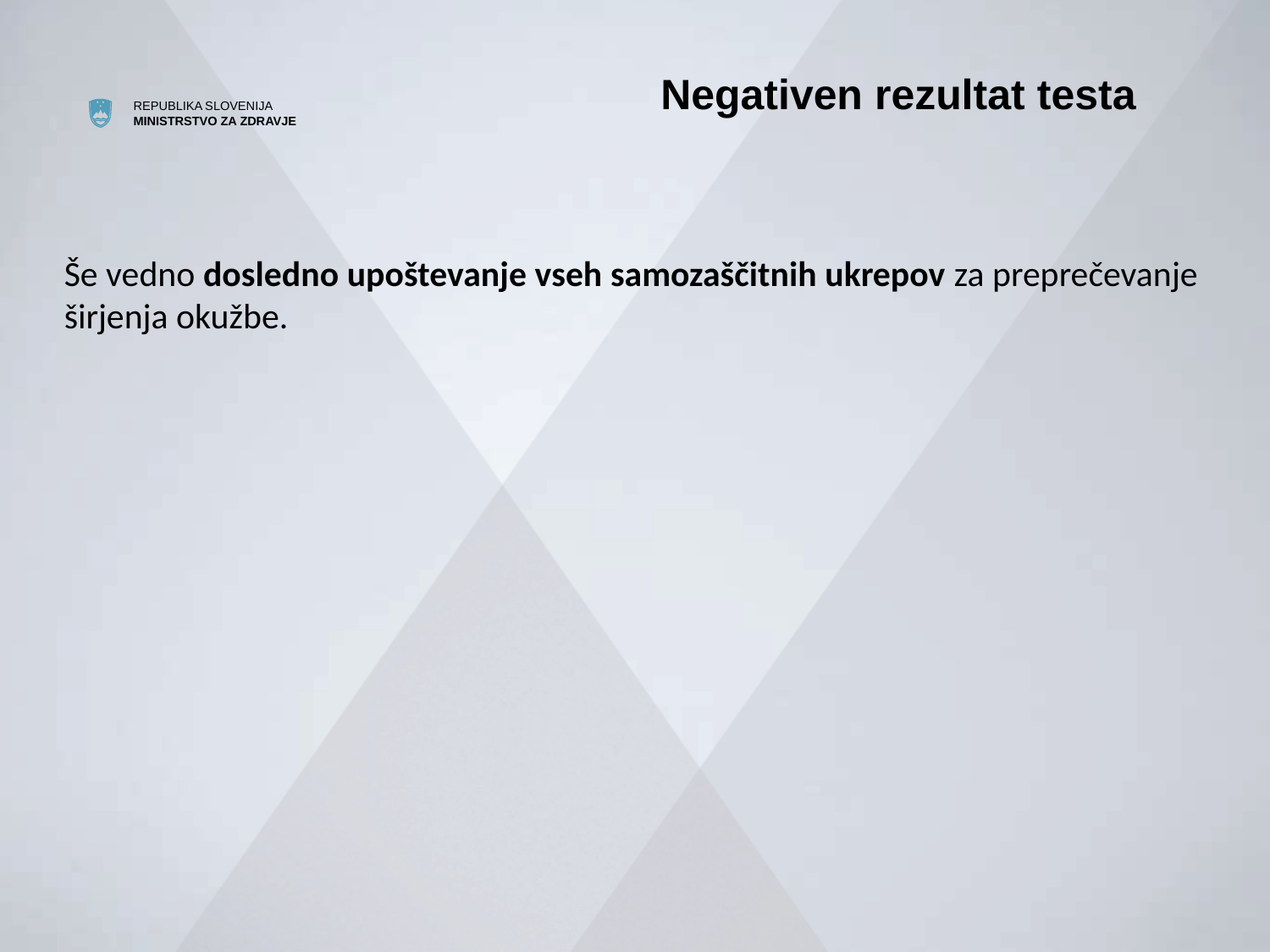

Negativen rezultat testa

Še vedno dosledno upoštevanje vseh samozaščitnih ukrepov za preprečevanje širjenja okužbe.